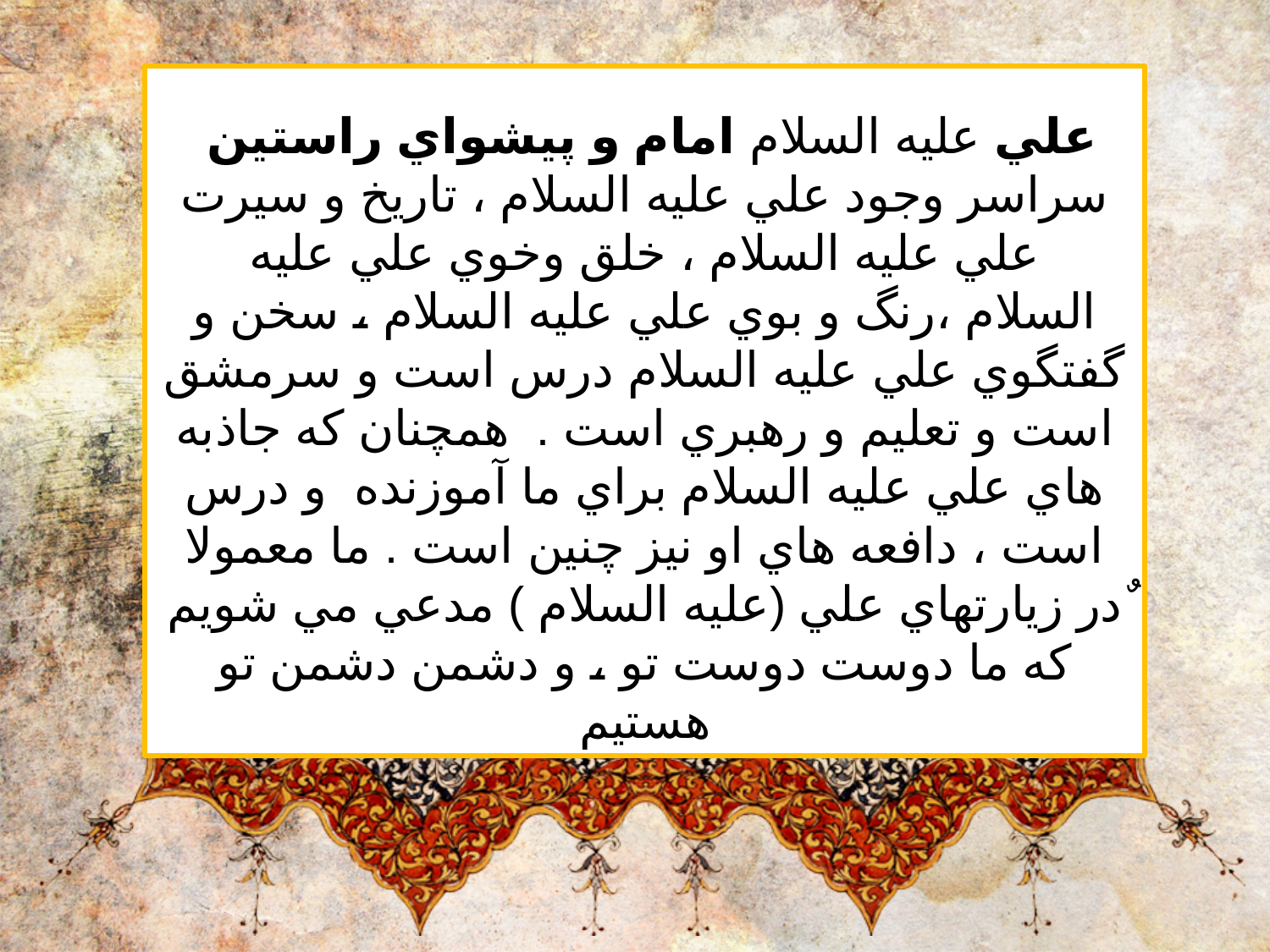

علي عليه السلام امام و پيشواي راستين
سراسر وجود علي عليه السلام ، تاريخ و سيرت علي عليه السلام ، خلق وخوي علي عليه السلام ،رنگ و بوي علي عليه السلام ، سخن و گفتگوي علي عليه السلام درس است و سرمشق است و تعليم و رهبري است .  همچنان كه جاذبه هاي علي عليه السلام براي ما آموزنده  و درس است ، دافعه هاي او نيز چنين است . ما معمولا ٌدر زيارتهاي علي (عليه السلام ) مدعي مي شويم كه ما دوست دوست تو ، و دشمن دشمن تو هستيم